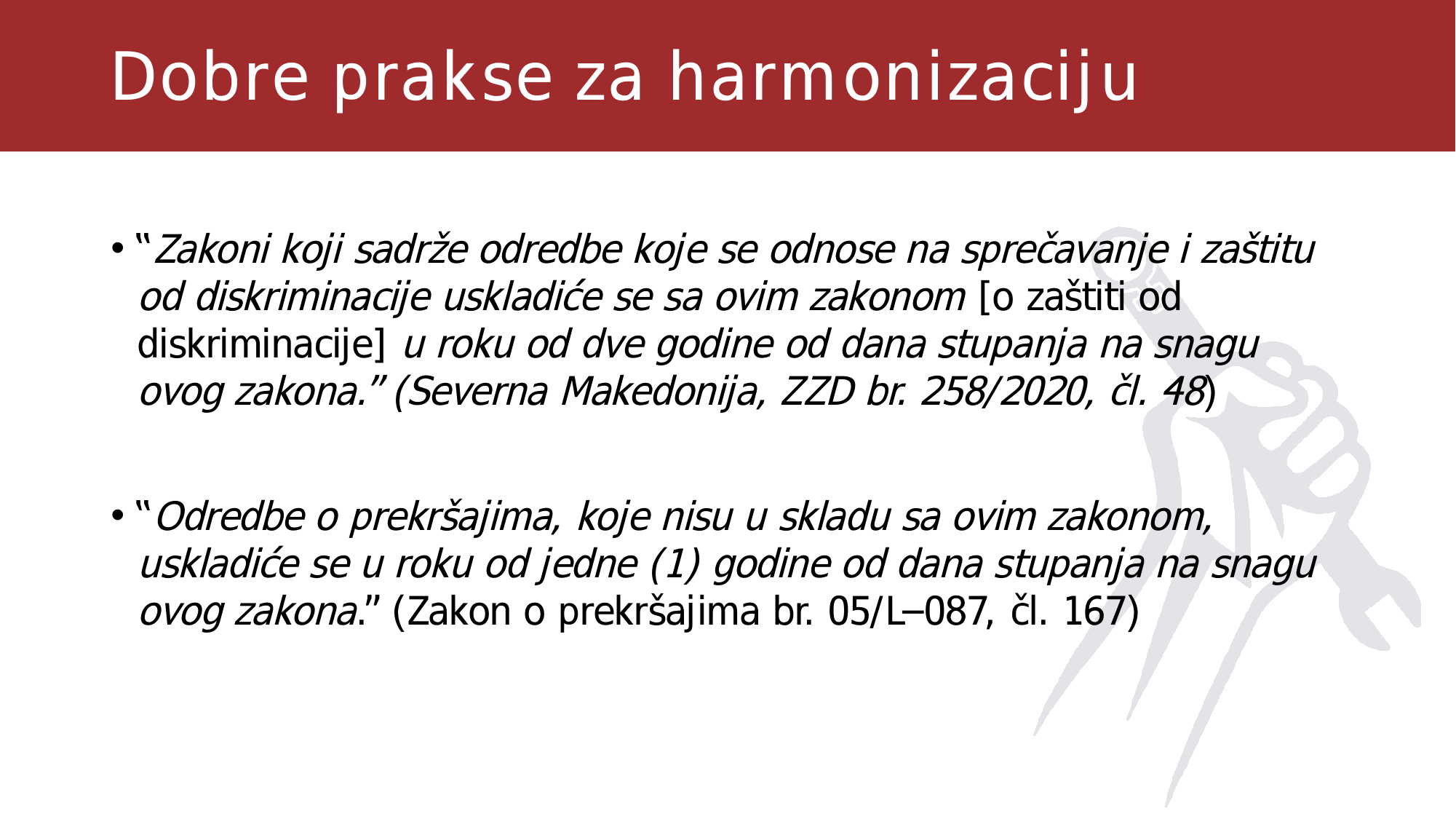

# Dobre prakse za harmonizaciju
“Zakoni koji sadrže odredbe koje se odnose na sprečavanje i zaštitu od diskriminacije uskladiće se sa ovim zakonom [o zaštiti od diskriminacije] u roku od dve godine od dana stupanja na snagu ovog zakona.” (Severna Makedonija, ZZD br. 258/2020, čl. 48)

“Odredbe o prekršajima, koje nisu u skladu sa ovim zakonom, uskladiće se u roku od jedne (1) godine od dana stupanja na snagu ovog zakona.” (Zakon o prekršajima br. 05/L–087, ​​čl. 167)